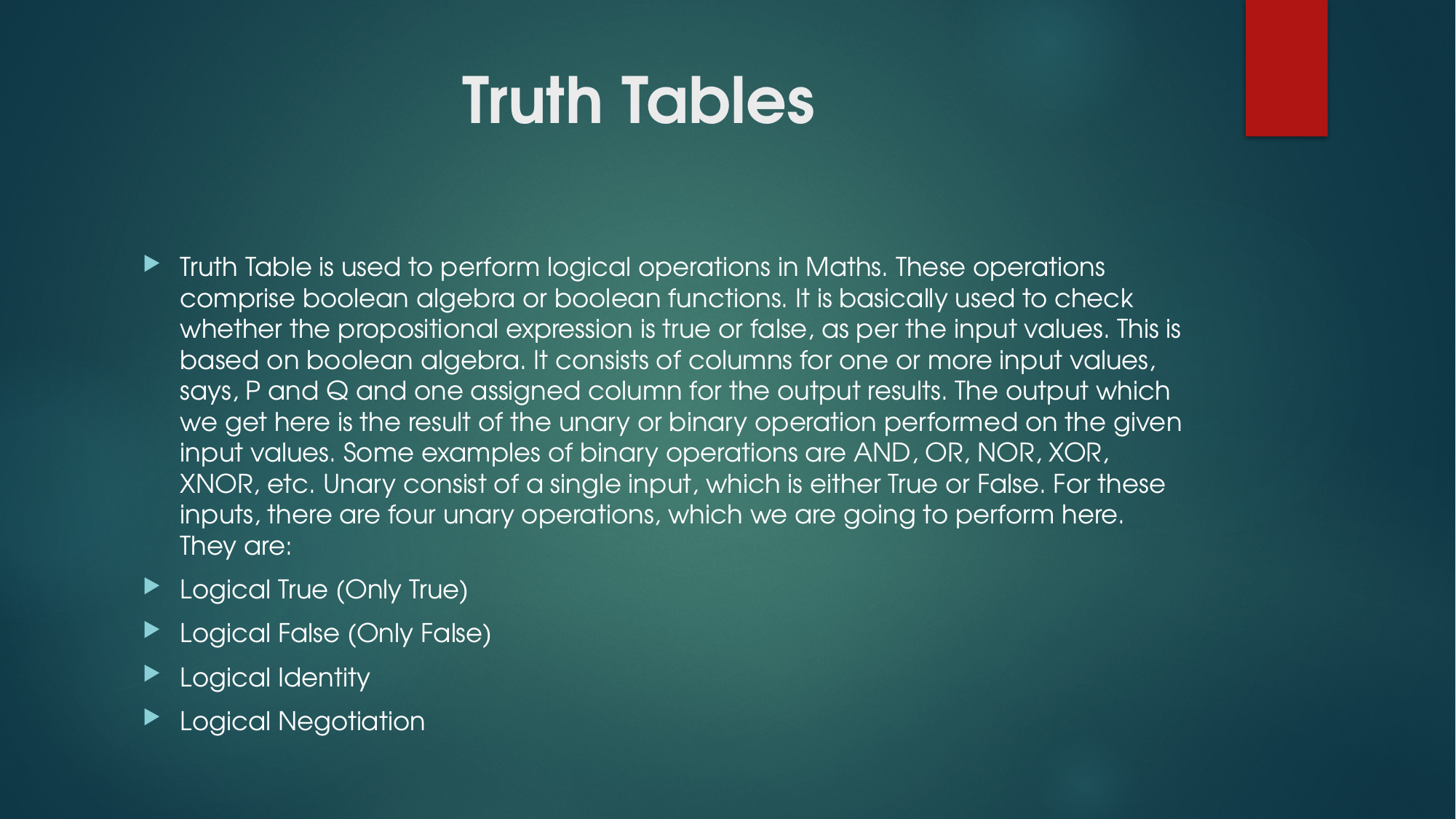

# Truth Tables
Truth Table is used to perform logical operations in Maths. These operations comprise boolean algebra or boolean functions. It is basically used to check whether the propositional expression is true or false, as per the input values. This is based on boolean algebra. It consists of columns for one or more input values, says, P and Q and one assigned column for the output results. The output which we get here is the result of the unary or binary operation performed on the given input values. Some examples of binary operations are AND, OR, NOR, XOR, XNOR, etc. Unary consist of a single input, which is either True or False. For these inputs, there are four unary operations, which we are going to perform here. They are:
Logical True (Only True)
Logical False (Only False)
Logical Identity
Logical Negotiation